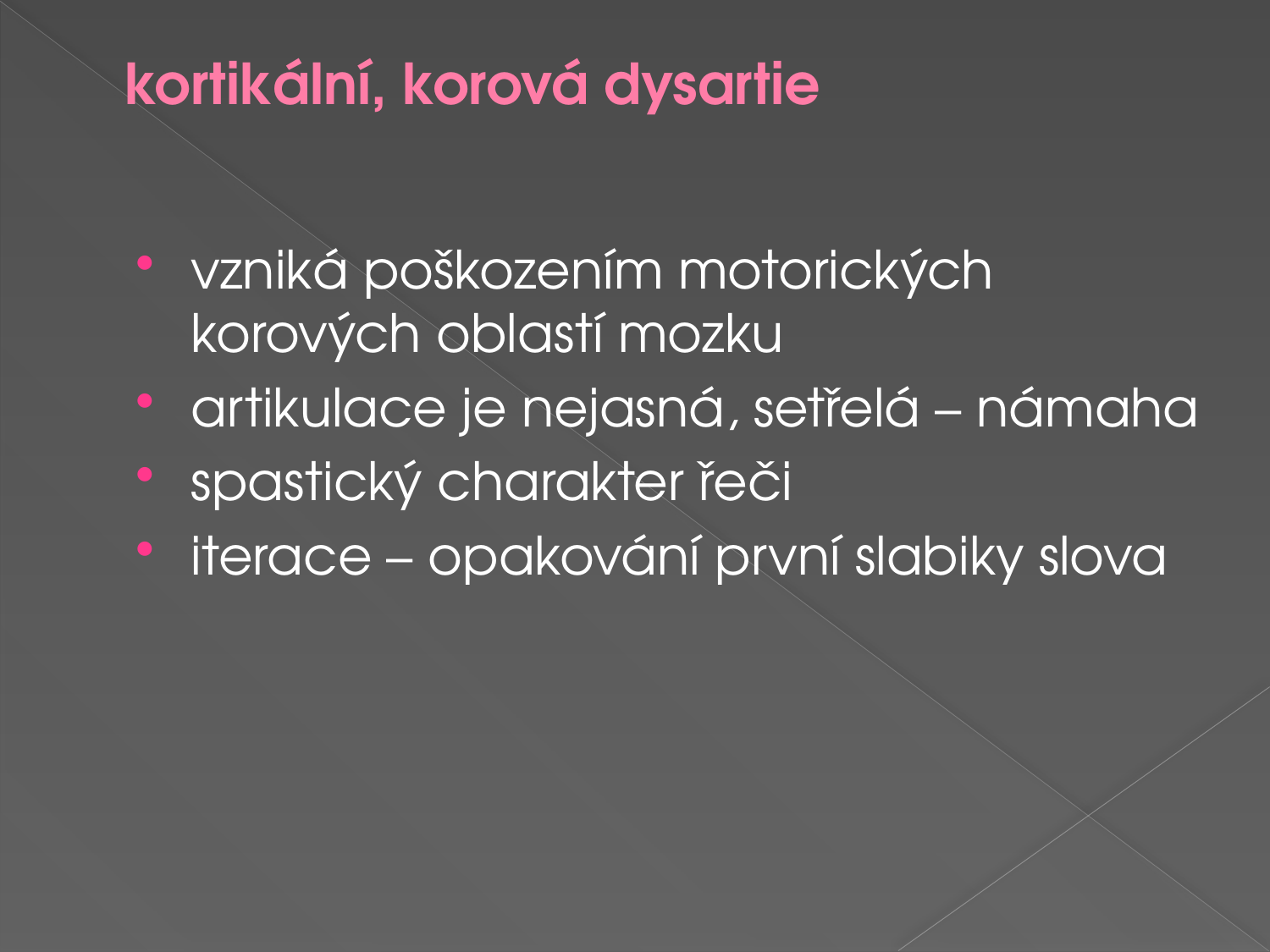

# kortikální, korová dysartie

vzniká poškozením motorických korových oblastí mozku
artikulace je nejasná, setřelá – námaha
spastický charakter řeči
iterace – opakování první slabiky slova